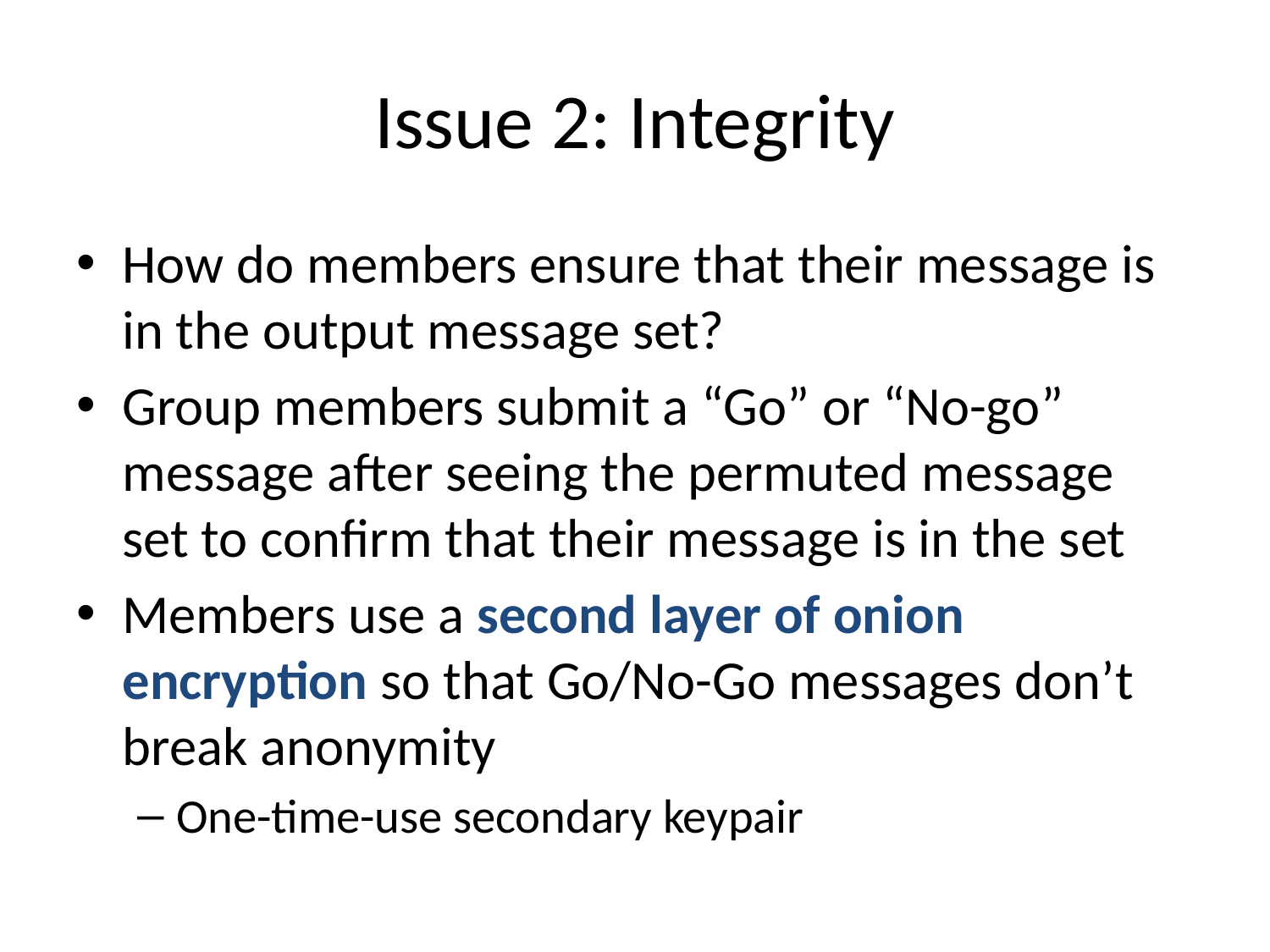

# Issue 2: Integrity
How do members ensure that their message is in the output message set?
Group members submit a “Go” or “No-go” message after seeing the permuted message set to confirm that their message is in the set
Members use a second layer of onion encryption so that Go/No-Go messages don’t break anonymity
One-time-use secondary keypair